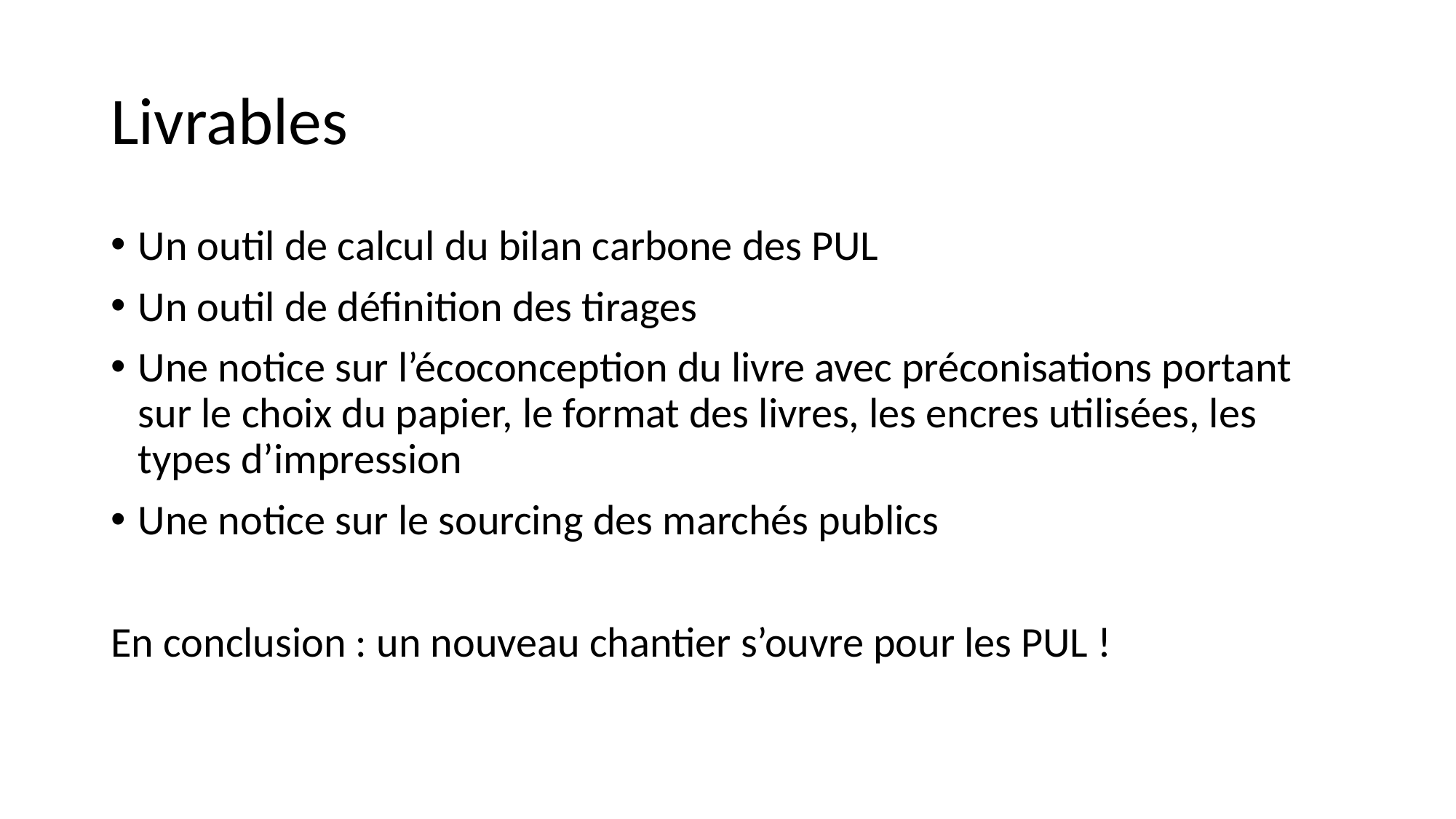

# Livrables
Un outil de calcul du bilan carbone des PUL
Un outil de définition des tirages
Une notice sur l’écoconception du livre avec préconisations portant sur le choix du papier, le format des livres, les encres utilisées, les types d’impression
Une notice sur le sourcing des marchés publics

En conclusion : un nouveau chantier s’ouvre pour les PUL !